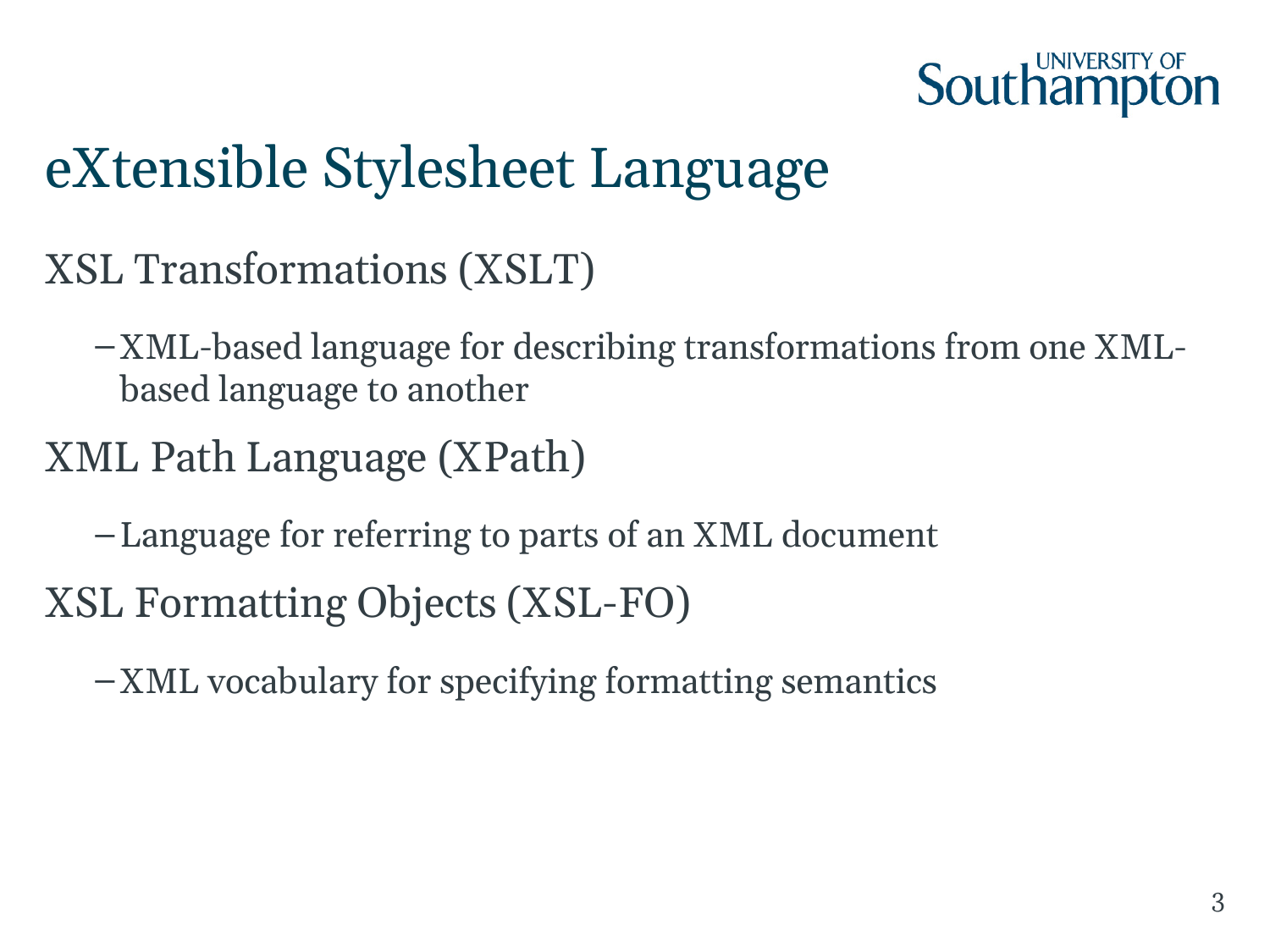

# eXtensible Stylesheet Language
XSL Transformations (XSLT)
XML-based language for describing transformations from one XML-based language to another
XML Path Language (XPath)
Language for referring to parts of an XML document
XSL Formatting Objects (XSL-FO)
XML vocabulary for specifying formatting semantics
3